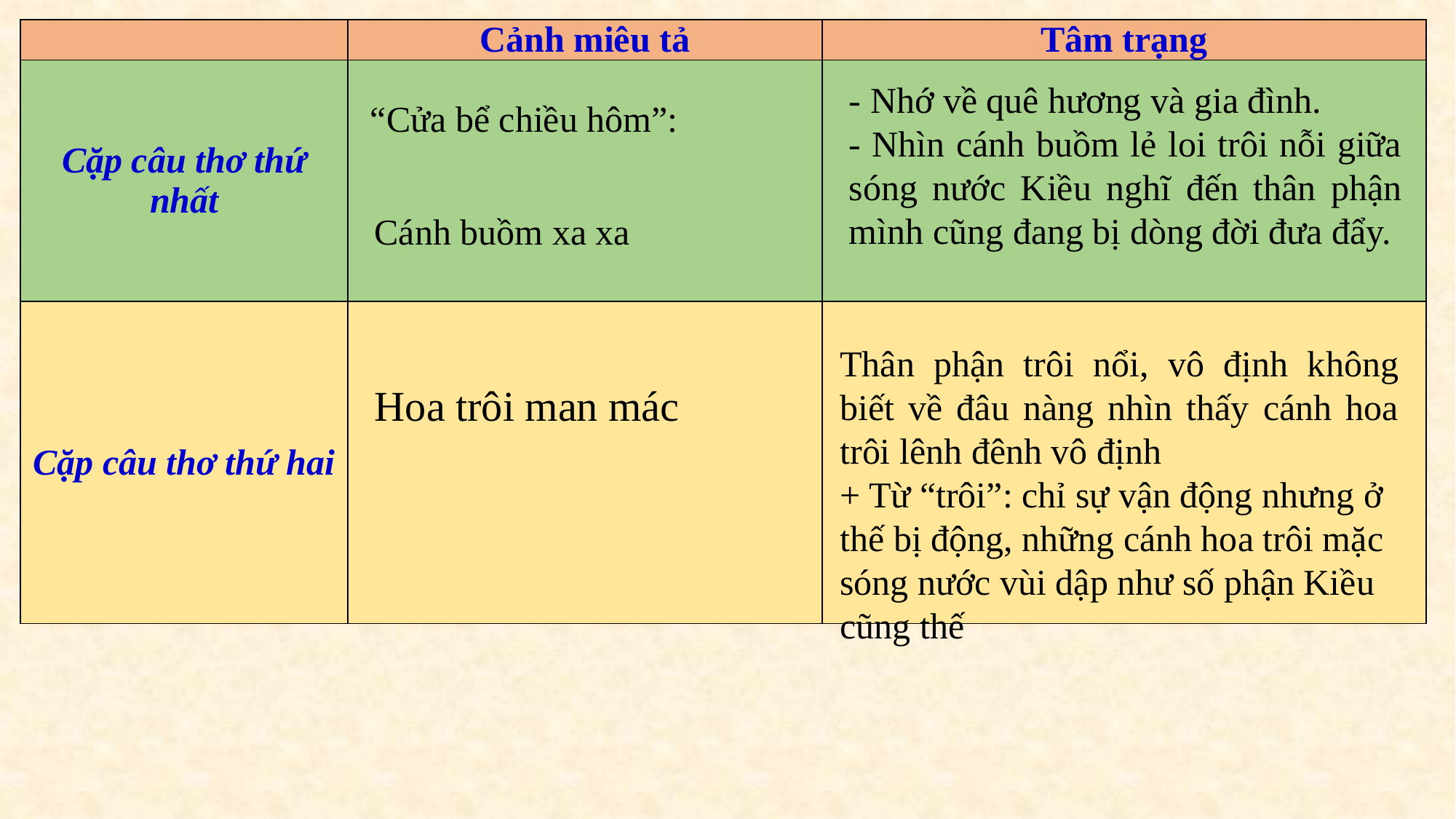

|  | Cảnh miêu tả | Tâm trạng |
| --- | --- | --- |
| Cặp câu thơ thứ nhất |  |  |
| Cặp câu thơ thứ hai |  |  |
- Nhớ về quê hương và gia đình.
- Nhìn cánh buồm lẻ loi trôi nỗi giữa sóng nước Kiều nghĩ đến thân phận mình cũng đang bị dòng đời đưa đẩy.
“Cửa bể chiều hôm”:
Cánh buồm xa xa
Thân phận trôi nổi, vô định không biết về đâu nàng nhìn thấy cánh hoa trôi lênh đênh vô định
+ Từ “trôi”: chỉ sự vận động nhưng ở thế bị động, những cánh hoa trôi mặc sóng nước vùi dập như số phận Kiều cũng thế
Hoa trôi man mác